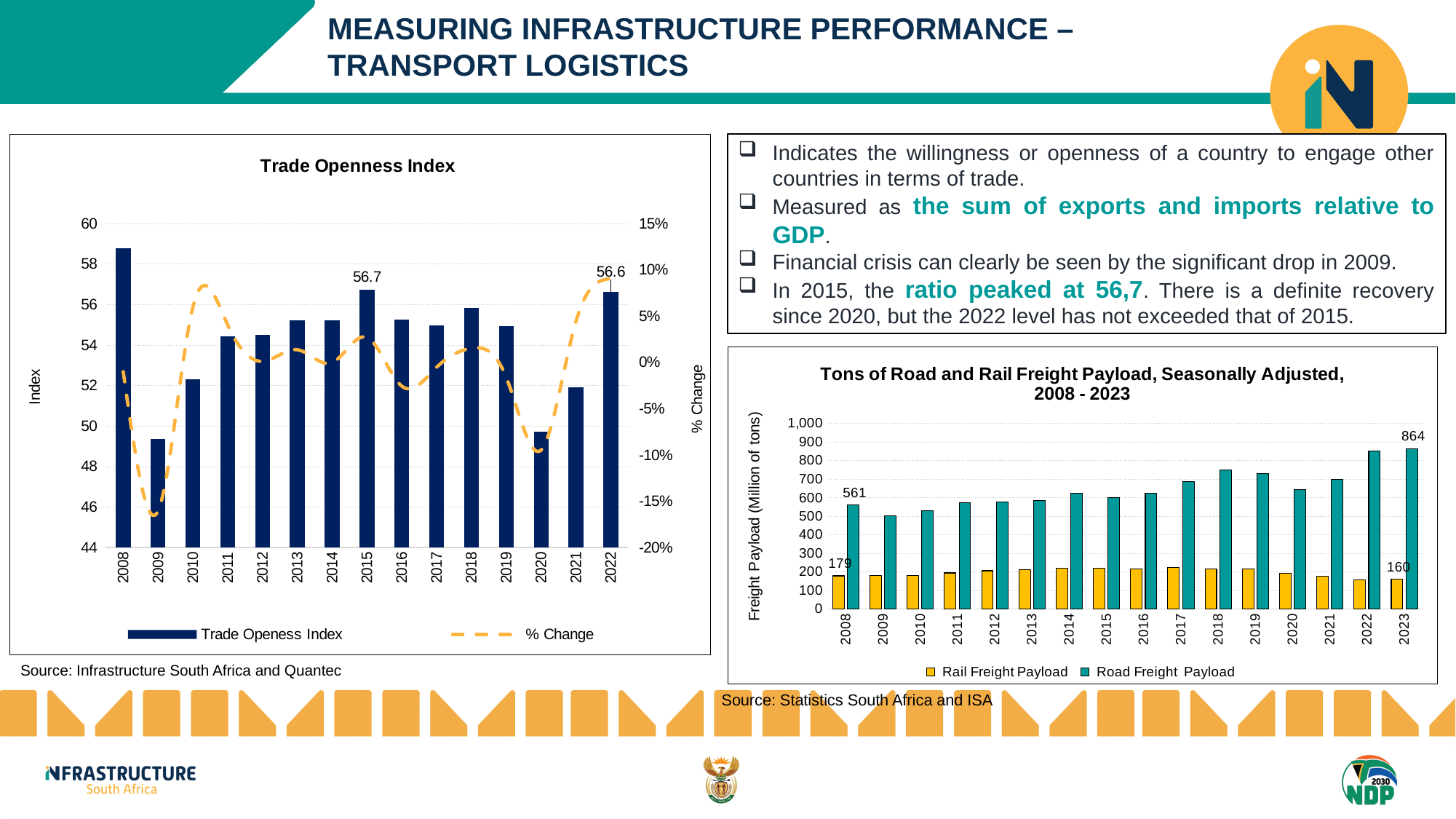

MEASURING INFRASTRUCTURE PERFORMANCE – TRANSPORT LOGISTICS

### Chart: Trade Openness Index

| Category |  |  |
|---|---|---|
| 2008 | 58.79343253145925 | -0.010032932542635042 |
| 2009 | 49.362685842728084 | -0.1604047643192963 |
| 2010 | 52.314555859528646 | 0.05979962326615218 |
| 2011 | 54.42440978981659 | 0.04033015086572034 |
| 2012 | 54.48893190451592 | 0.0011855363236552563 |
| 2013 | 55.236182848601324 | 0.01371381155708562 |
| 2014 | 55.23105730860137 | -9.279316085253342e-05 |
| 2015 | 56.72667624526761 | 0.027079310256718836 |
| 2016 | 55.273112105586584 | -0.025623996255241366 |
| 2017 | 54.98430696118086 | -0.00522505669400386 |
| 2018 | 55.82898985987899 | 0.0153622541663474 |
| 2019 | 54.92909902210006 | -0.016118701771919874 |
| 2020 | 49.731306216628376 | -0.09462730862161817 |
| 2021 | 51.93109238503927 | 0.04423342831231247 |
| 2022 | 56.63722898016444 | 0.09062271519789844 |
Indicates the willingness or openness of a country to engage other countries in terms of trade.
Measured as the sum of exports and imports relative to GDP.
Financial crisis can clearly be seen by the significant drop in 2009.
In 2015, the ratio peaked at 56,7. There is a definite recovery since 2020, but the 2022 level has not exceeded that of 2015.

### Chart: Tons of Road and Rail Freight Payload, Seasonally Adjusted, 2008 - 2023

| Category |  Rail Freight Payload  |  Road Freight  Payload  |
|---|---|---|
| 2008 | 178.688 | 560.614 |
| 2009 | 179.056 | 501.006 |
| 2010 | 181.47 | 530.781 |
| 2011 | 194.115 | 574.561 |
| 2012 | 205.781 | 575.516 |
| 2013 | 211.766 | 584.352 |
| 2014 | 220.359 | 625.765 |
| 2015 | 219.402 | 601.428 |
| 2016 | 215.383 | 622.76 |
| 2017 | 225.616 | 686.694 |
| 2018 | 216.913 | 748.476 |
| 2019 | 214.4 | 728.166 |
| 2020 | 190.593 | 642.377 |
| 2021 | 177.461 | 699.599 |
| 2022 | 156.183 | 851.253 |
| 2023 | 160.378 | 864.184 |
Source: Infrastructure South Africa and Quantec
Source: Statistics South Africa and ISA